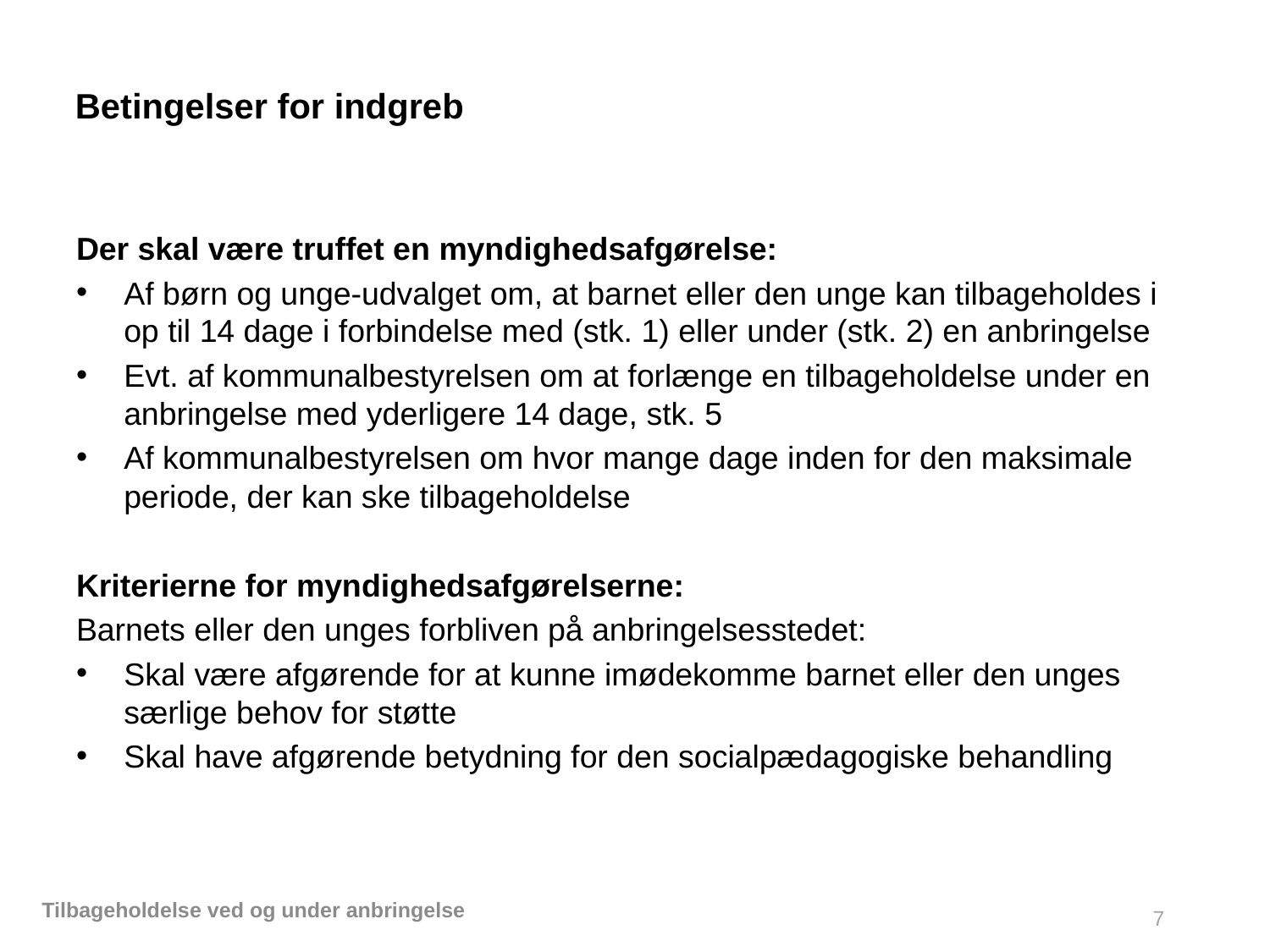

# Betingelser for indgreb
Der skal være truffet en myndighedsafgørelse:
Af børn og unge-udvalget om, at barnet eller den unge kan tilbageholdes i op til 14 dage i forbindelse med (stk. 1) eller under (stk. 2) en anbringelse
Evt. af kommunalbestyrelsen om at forlænge en tilbageholdelse under en anbringelse med yderligere 14 dage, stk. 5
Af kommunalbestyrelsen om hvor mange dage inden for den maksimale periode, der kan ske tilbageholdelse

Kriterierne for myndighedsafgørelserne:
Barnets eller den unges forbliven på anbringelsesstedet:
Skal være afgørende for at kunne imødekomme barnet eller den unges særlige behov for støtte
Skal have afgørende betydning for den socialpædagogiske behandling

Tilbageholdelse ved og under anbringelse
7